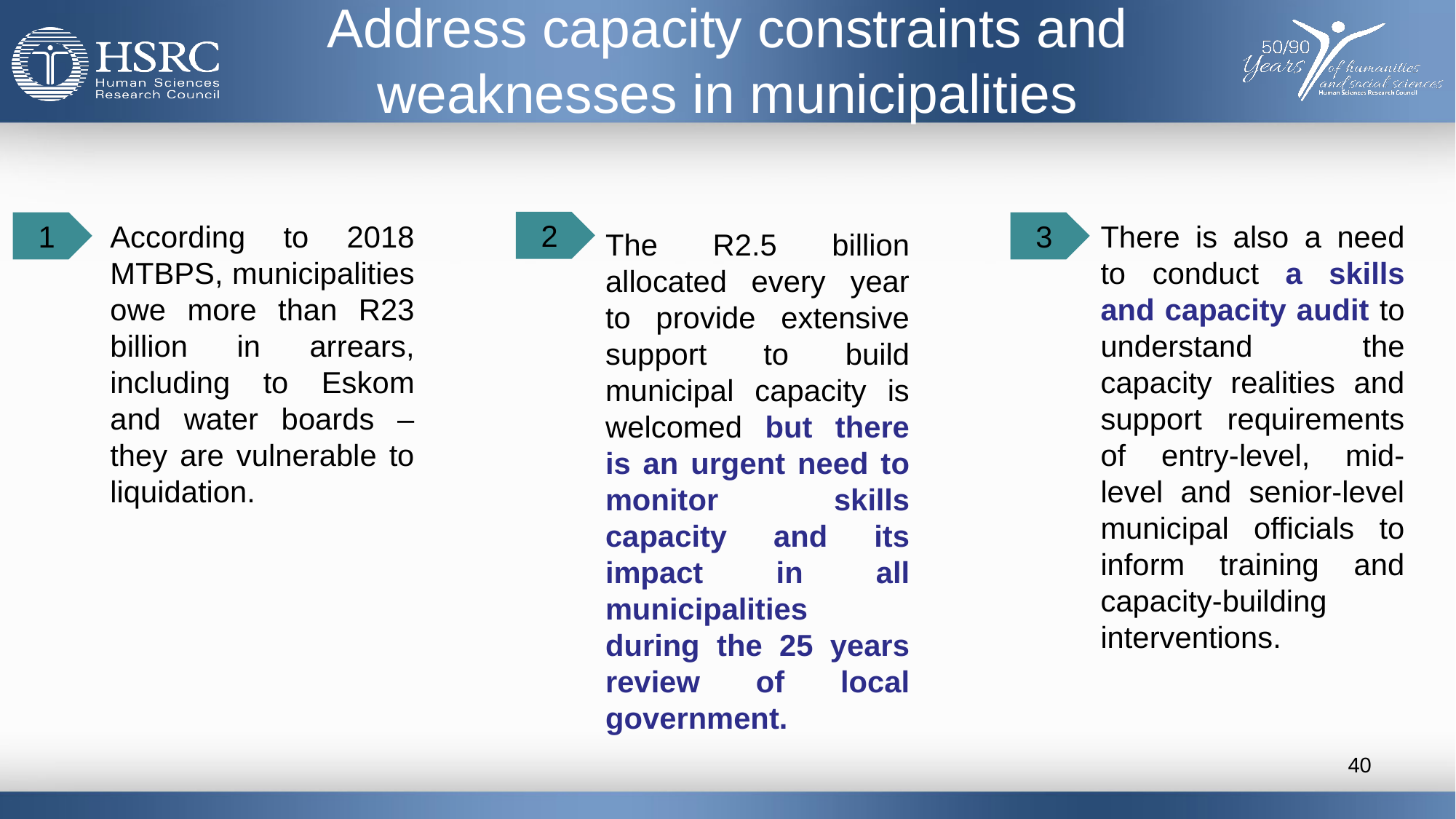

# Address capacity constraints and weaknesses in municipalities
2
1
According to 2018 MTBPS, municipalities owe more than R23 billion in arrears, including to Eskom and water boards – they are vulnerable to liquidation.

3
There is also a need to conduct a skills and capacity audit to understand the capacity realities and support requirements of entry-level, mid-level and senior-level municipal officials to inform training and capacity-building interventions.
The R2.5 billion allocated every year to provide extensive support to build municipal capacity is welcomed but there is an urgent need to monitor skills capacity and its impact in all municipalities during the 25 years review of local government.
40